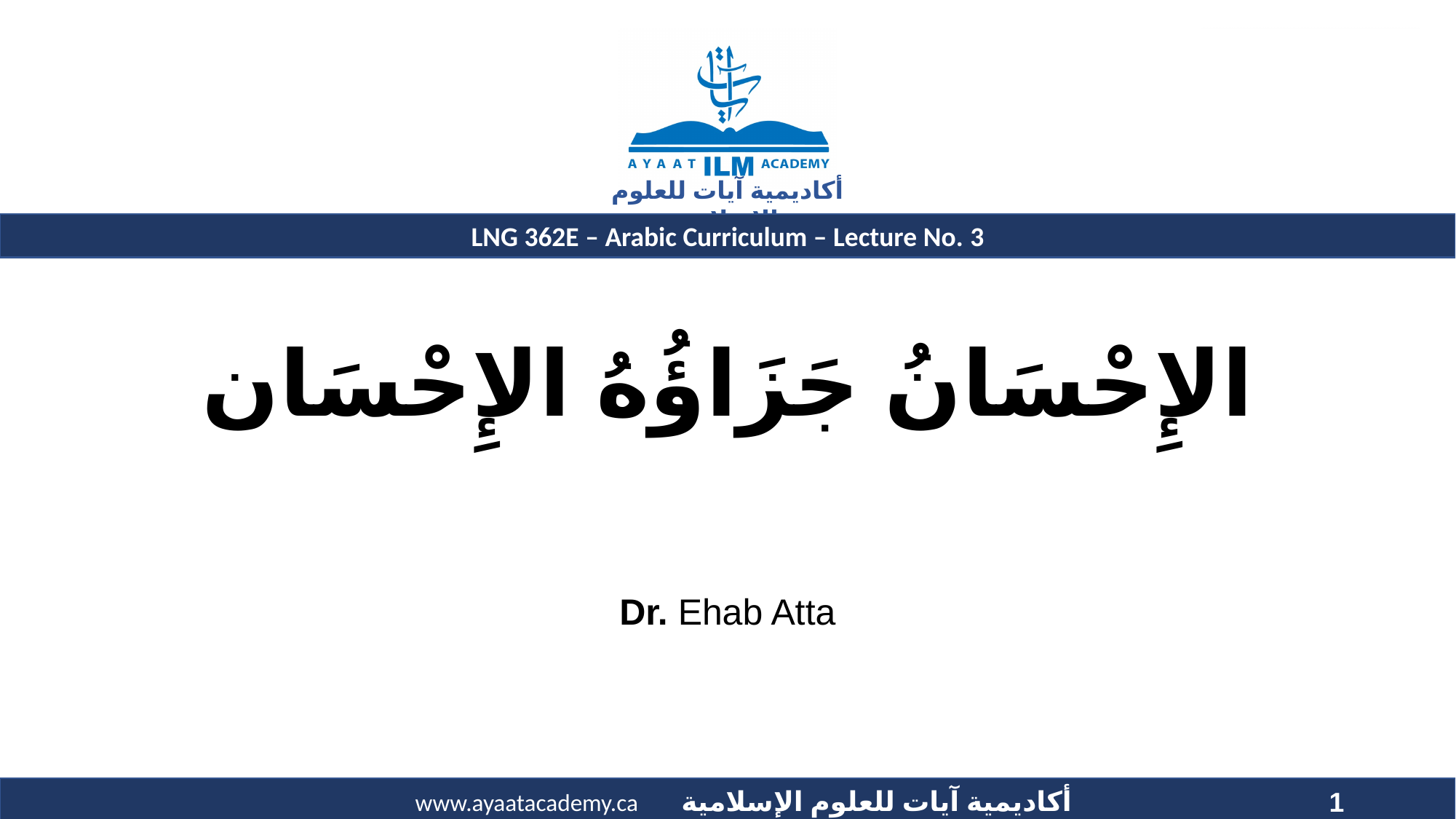

# الإِحْسَانُ جَزَاؤُهُ الإِحْسَان
Dr. Ehab Atta
1